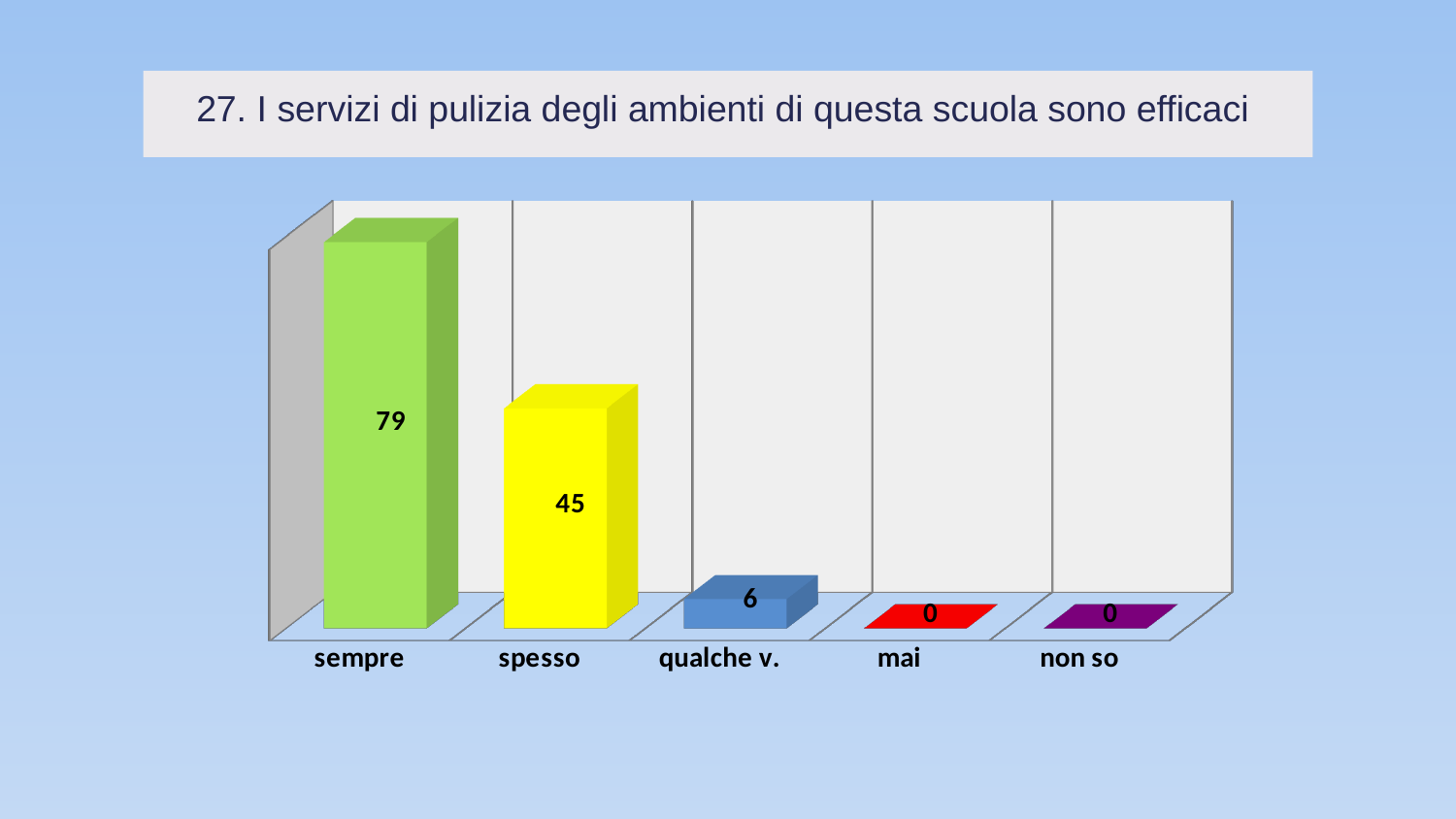

# 27. I servizi di pulizia degli ambienti di questa scuola sono efficaci

[unsupported chart]